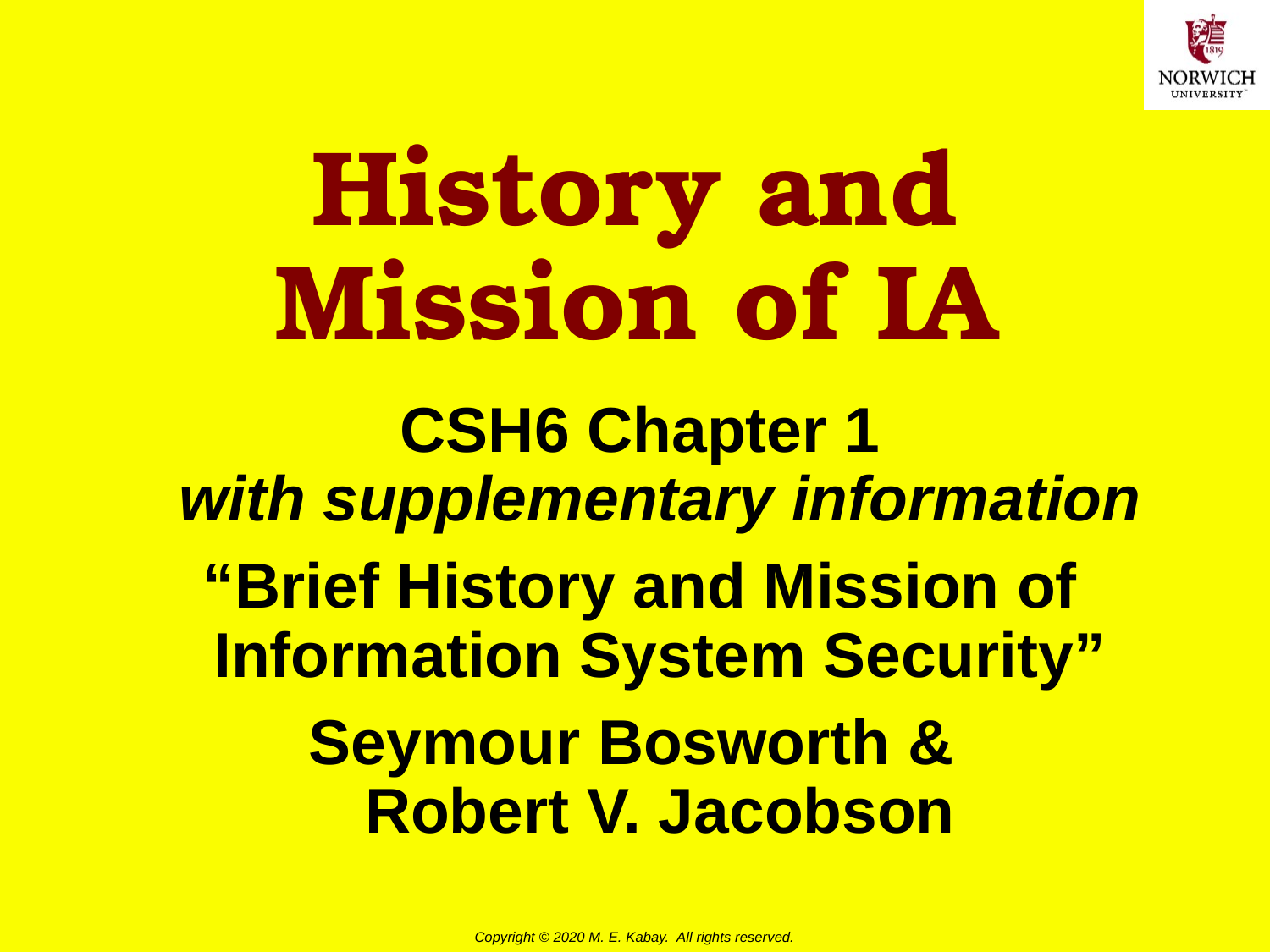

# History and Mission of IA
CSH6 Chapter 1
with supplementary information
“Brief History and Mission of Information System Security”
Seymour Bosworth &
Robert V. Jacobson